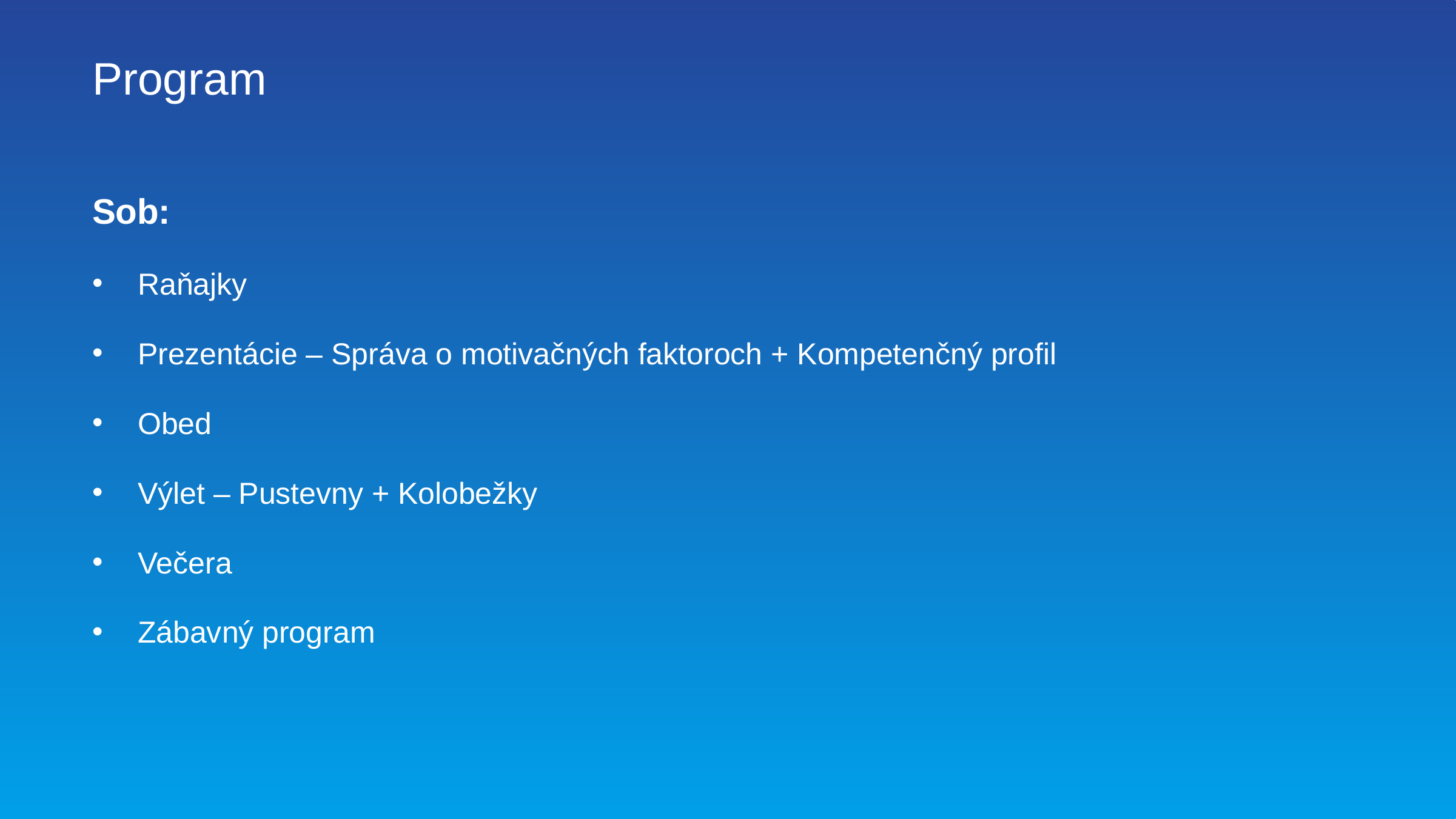

# Program
Sob:
Raňajky
Prezentácie – Správa o motivačných faktoroch + Kompetenčný profil
Obed
Výlet – Pustevny + Kolobežky
Večera
Zábavný program